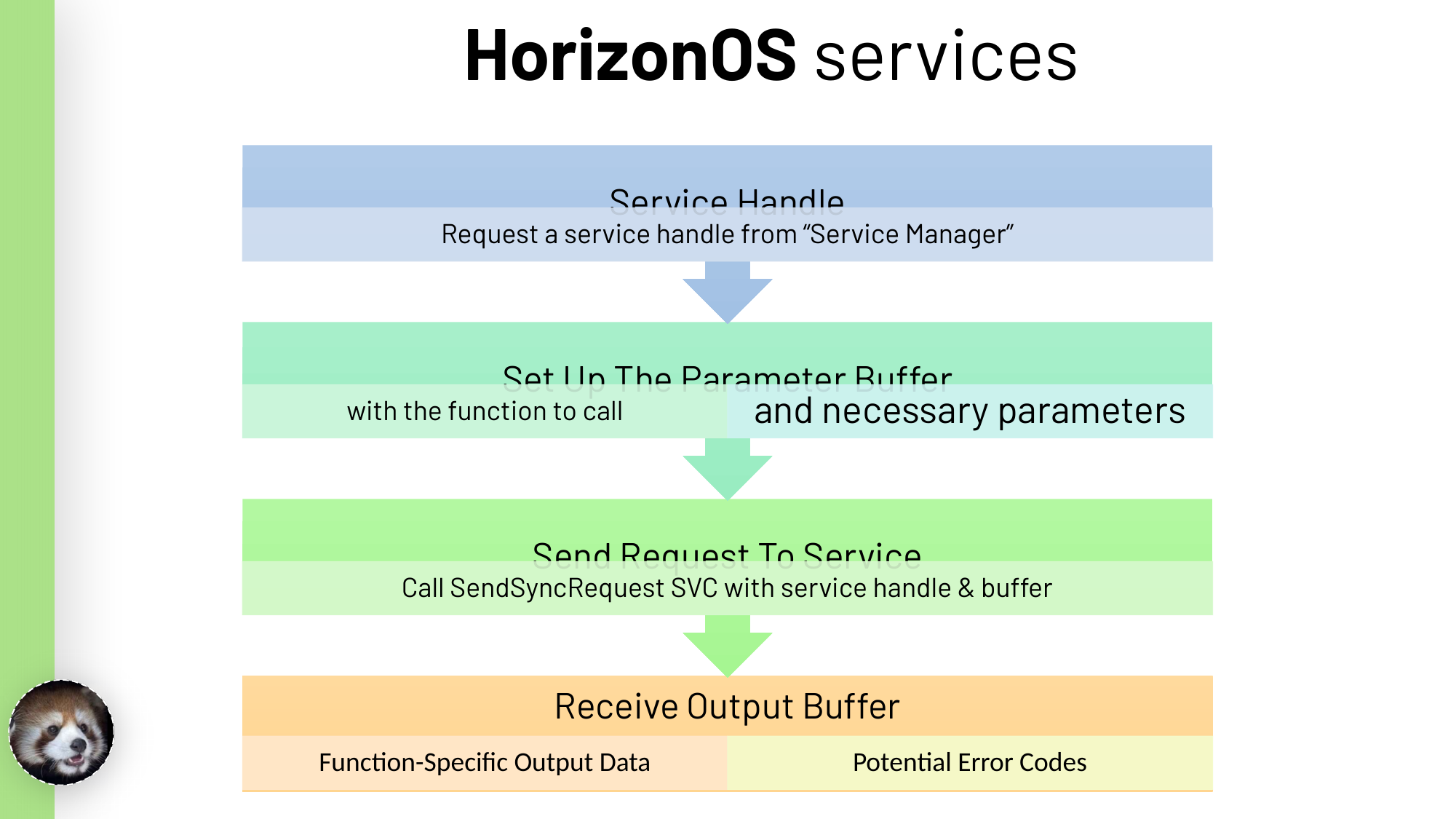

# HorizonOS services
Receive Output Buffer
Function-Specific Output Data
Potential Error Codes
Send Request To Service
Call SendSyncRequest SVC with service handle & buffer
Set Up The Parameter Buffer
with the function to call
and necessary parameters
Service Handle
Request a service handle from “Service Manager”